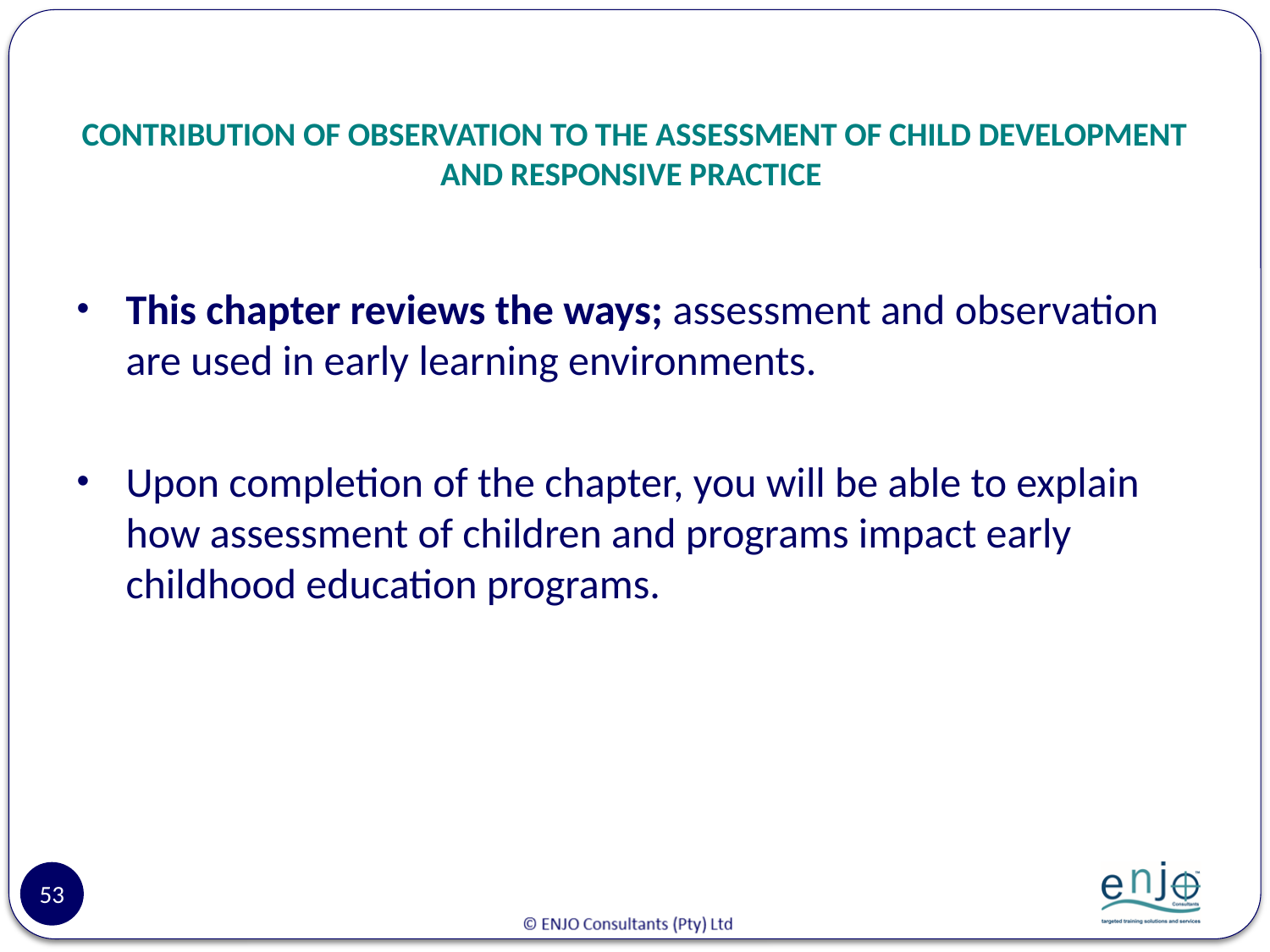

# CONTRIBUTION OF OBSERVATION TO THE ASSESSMENT OF CHILD DEVELOPMENT AND RESPONSIVE PRACTICE
This chapter reviews the ways; assessment and observation are used in early learning environments.

Upon completion of the chapter, you will be able to explain how assessment of children and programs impact early childhood education programs.

53